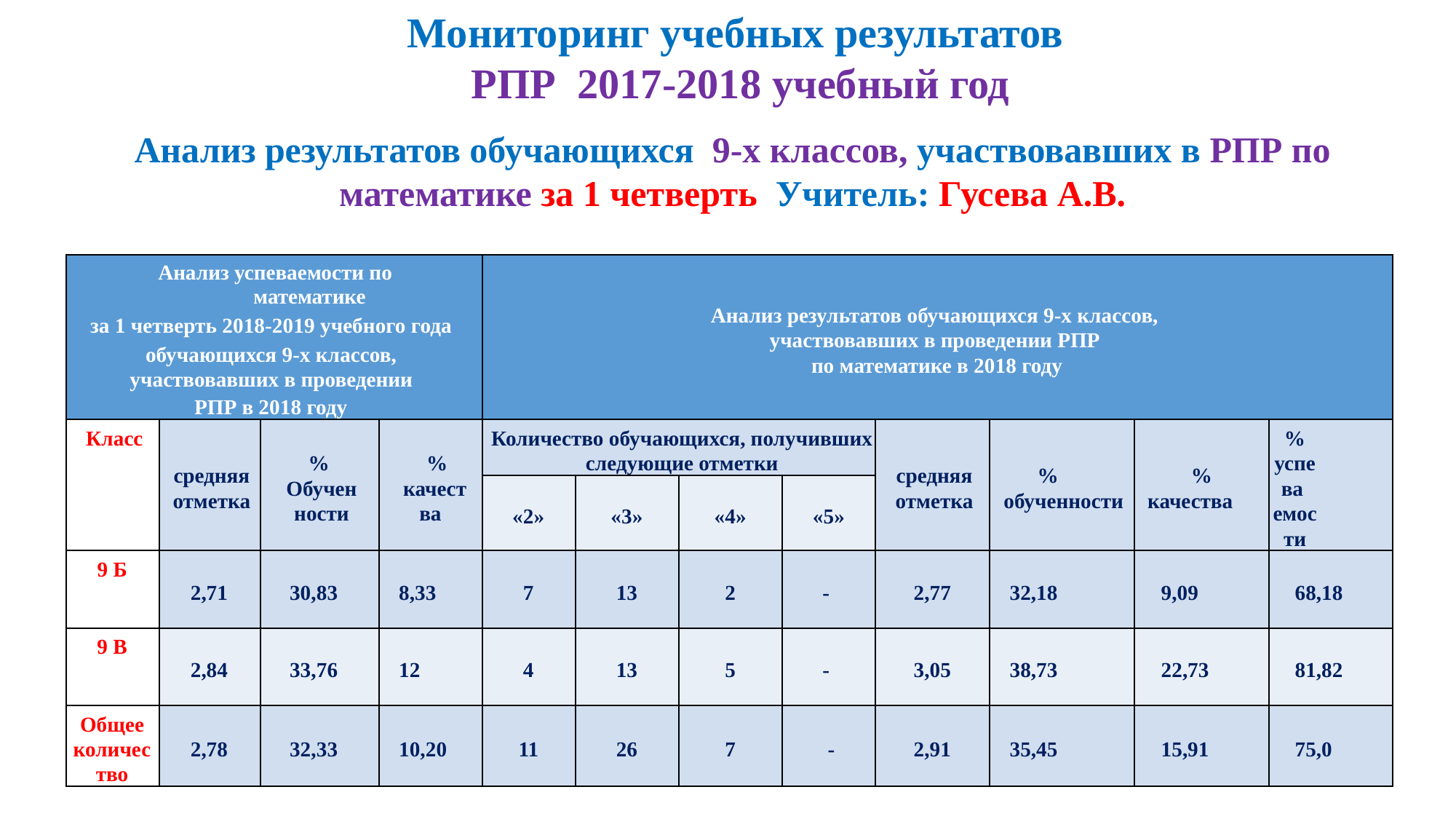

Мониторинг учебных результатов
РПР  2017-2018 учебный год
Анализ результатов обучающихся  9-х классов, участвовавших в РПР по математике за 1 четверть  Учитель: Гусева А.В.
| Анализ успеваемости по математике за 1 четверть 2018-2019 учебного года обучающихся 9-х классов, участвовавших в проведении РПР в 2018 году |  |  |  | Анализ результатов обучающихся 9-х классов, участвовавших в проведении РПР по математике в 2018 году |  |  |  |  |  |  |  |
| --- | --- | --- | --- | --- | --- | --- | --- | --- | --- | --- | --- |
| Класс | средняя отметка | % Обучен ности | % качест ва | Количество обучающихся, получивших следующие отметки |  |  |  | средняя отметка | % обученности | % качества | % успева емости |
|  |  |  |  | «2» | «3» | «4» | «5» |  |  |  |  |
| 9 Б | 2,71 | 30,83 | 8,33 | 7 | 13 | 2 | - | 2,77 | 32,18 | 9,09 | 68,18 |
| 9 В | 2,84 | 33,76 | 12 | 4 | 13 | 5 | - | 3,05 | 38,73 | 22,73 | 81,82 |
| Общее количество | 2,78 | 32,33 | 10,20 | 11 | 26 | 7 | - | 2,91 | 35,45 | 15,91 | 75,0 |